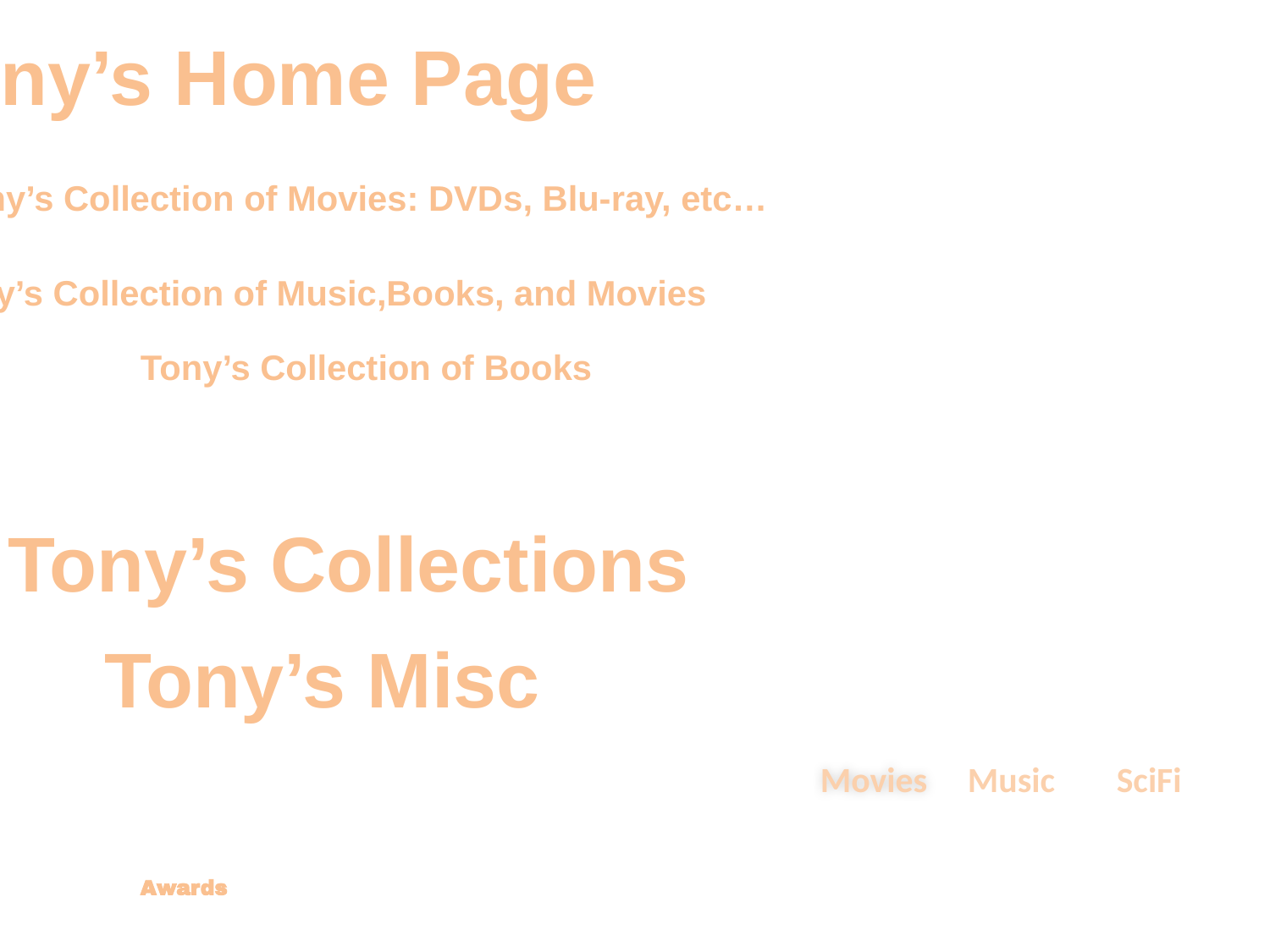

Tony’s Home Page
Tony’s Collection of Movies: DVDs, Blu-ray, etc…
Tony’s Collection of Music,Books, and Movies
Tony’s Collection of Books
Tony’s Collections
Tony’s Misc
Movies
Music
SciFi
Awards